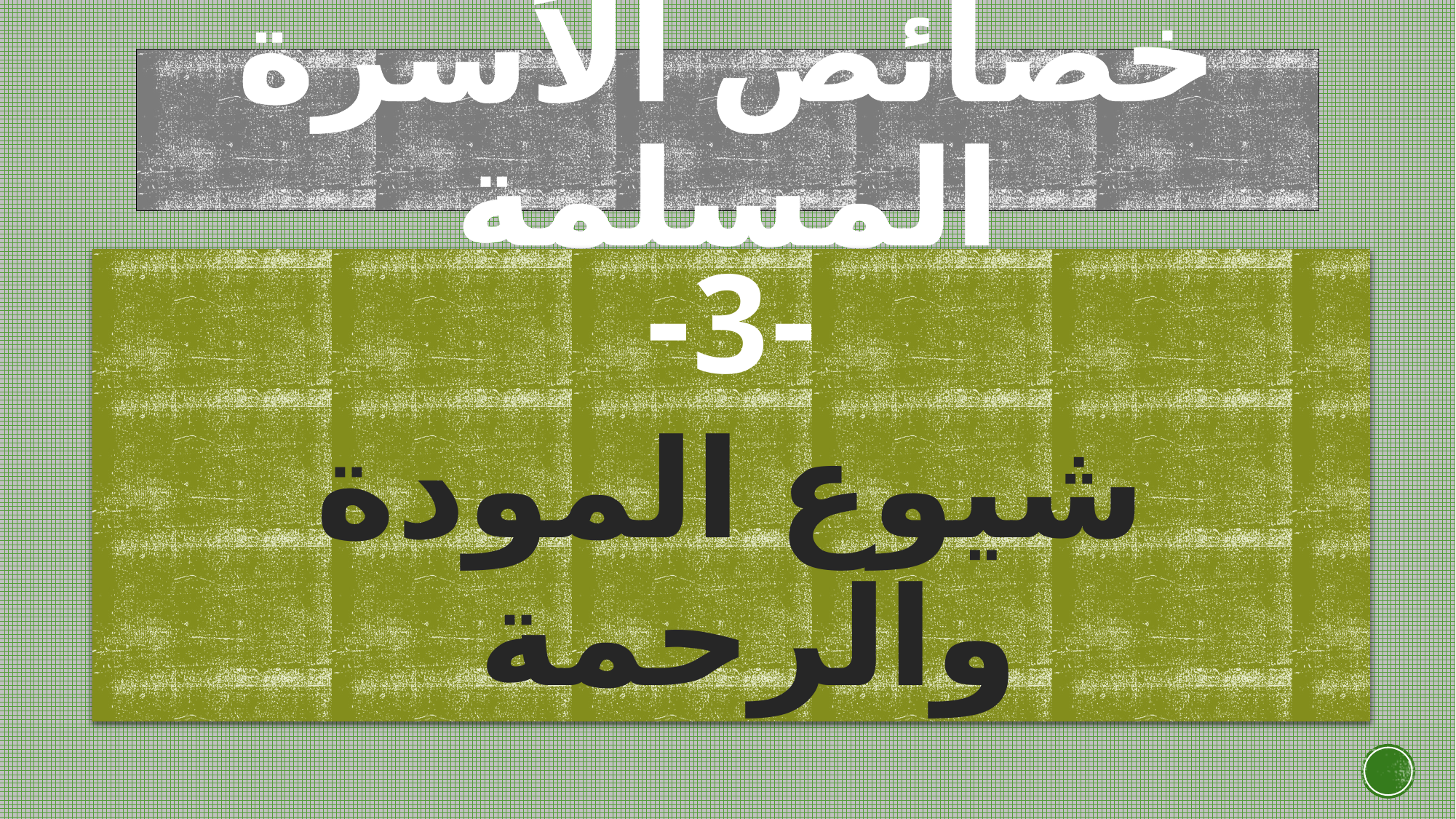

# خصائص الأسرة المسلمة
-3-
شيوع المودة والرحمة